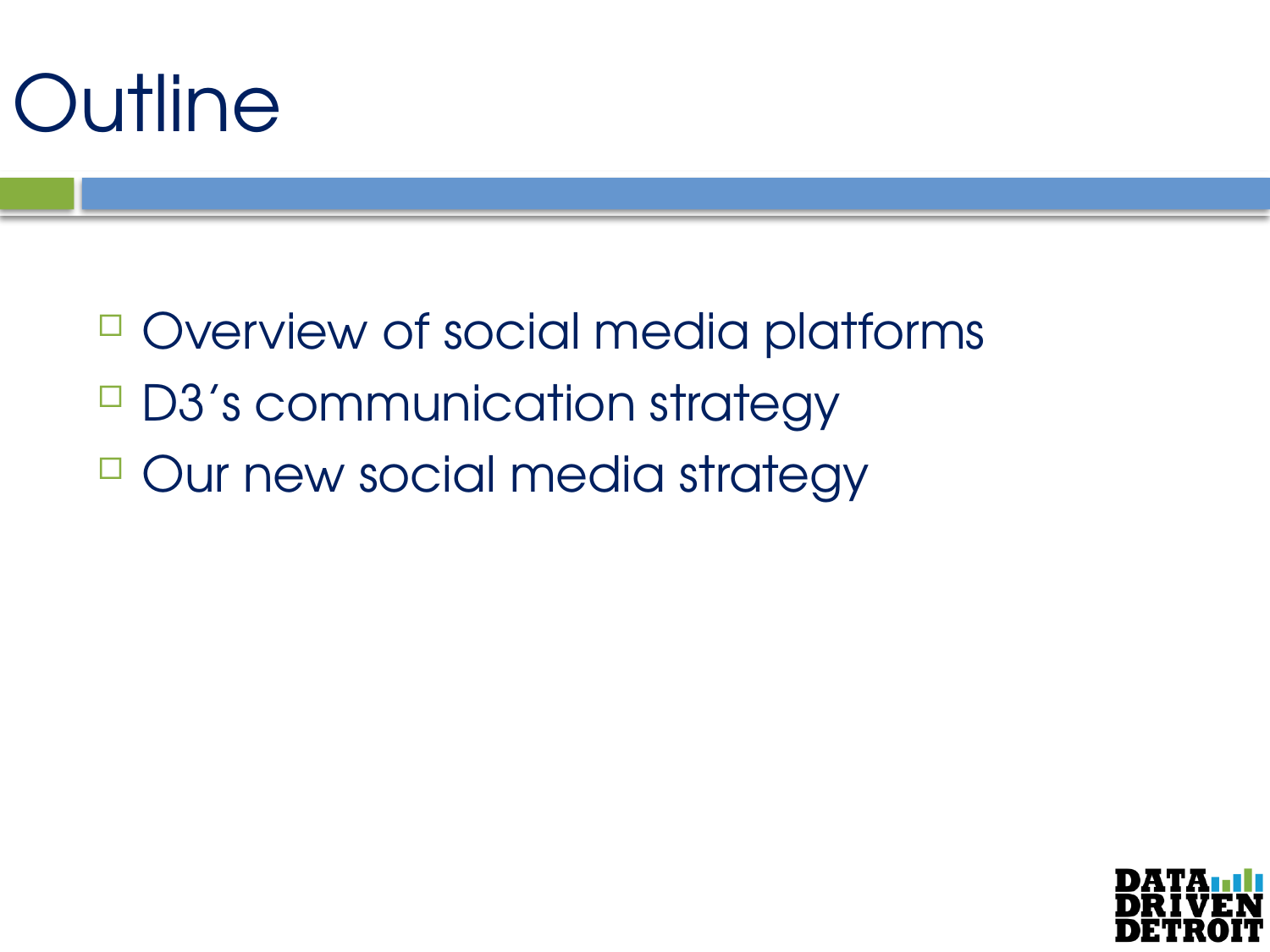

# Outline

Overview of social media platforms
D3’s communication strategy
Our new social media strategy